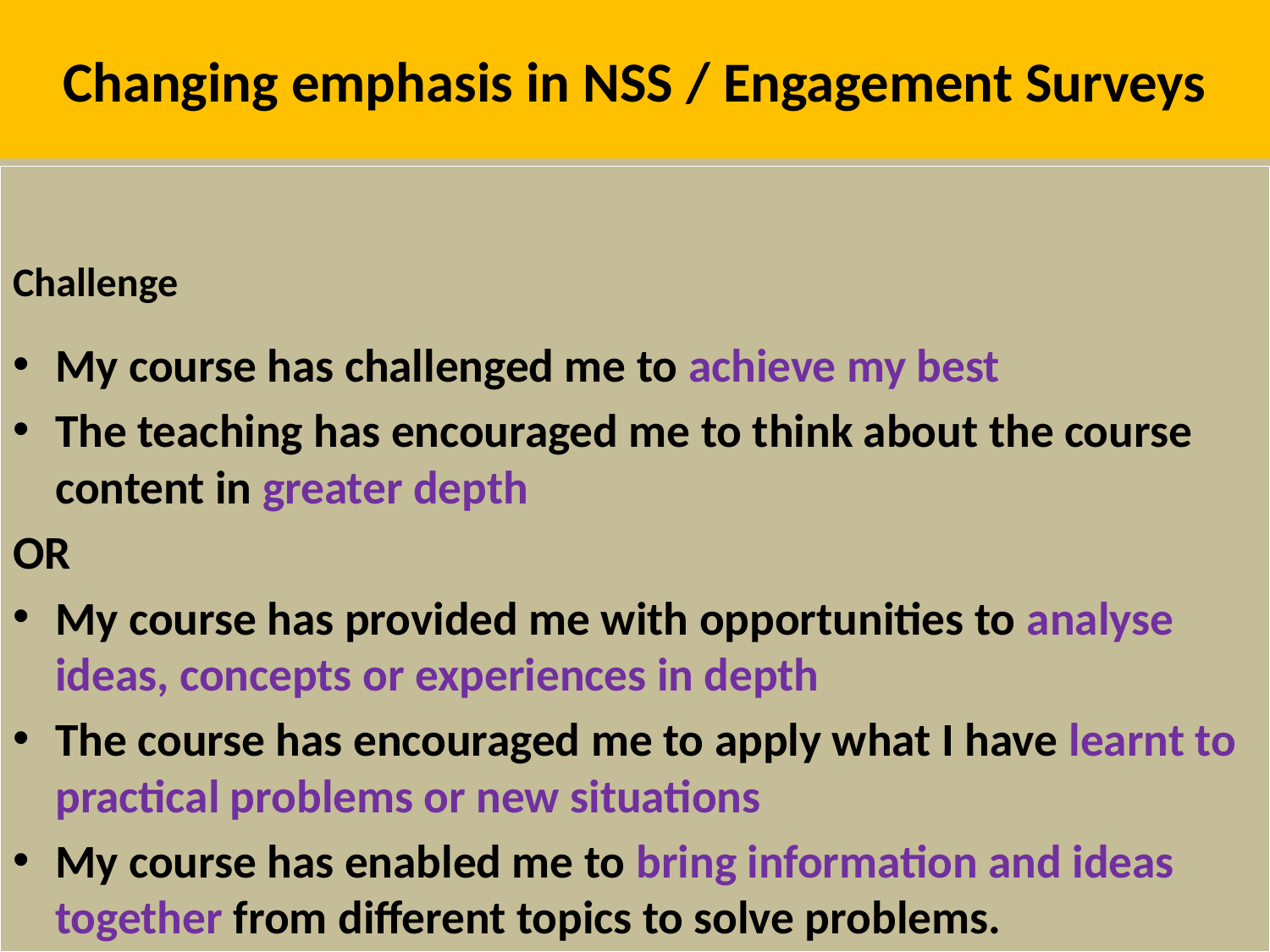

# Changing emphasis in NSS / Engagement Surveys

Challenge
My course has challenged me to achieve my best
The teaching has encouraged me to think about the course content in greater depth
OR
My course has provided me with opportunities to analyse ideas, concepts or experiences in depth
The course has encouraged me to apply what I have learnt to practical problems or new situations
My course has enabled me to bring information and ideas together from different topics to solve problems.